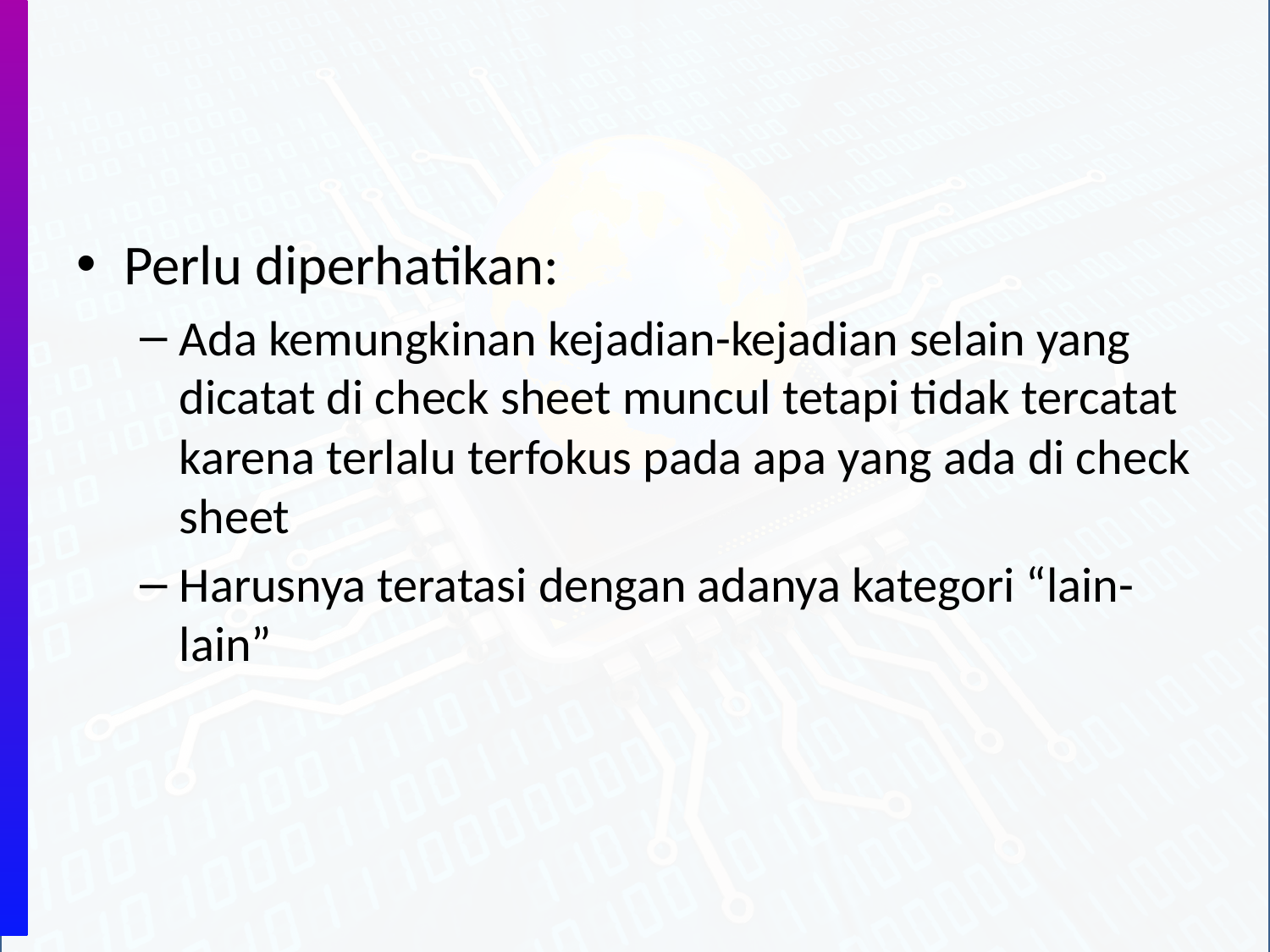

#
Perlu diperhatikan:
Ada kemungkinan kejadian-kejadian selain yang dicatat di check sheet muncul tetapi tidak tercatat karena terlalu terfokus pada apa yang ada di check sheet
Harusnya teratasi dengan adanya kategori “lain-lain”